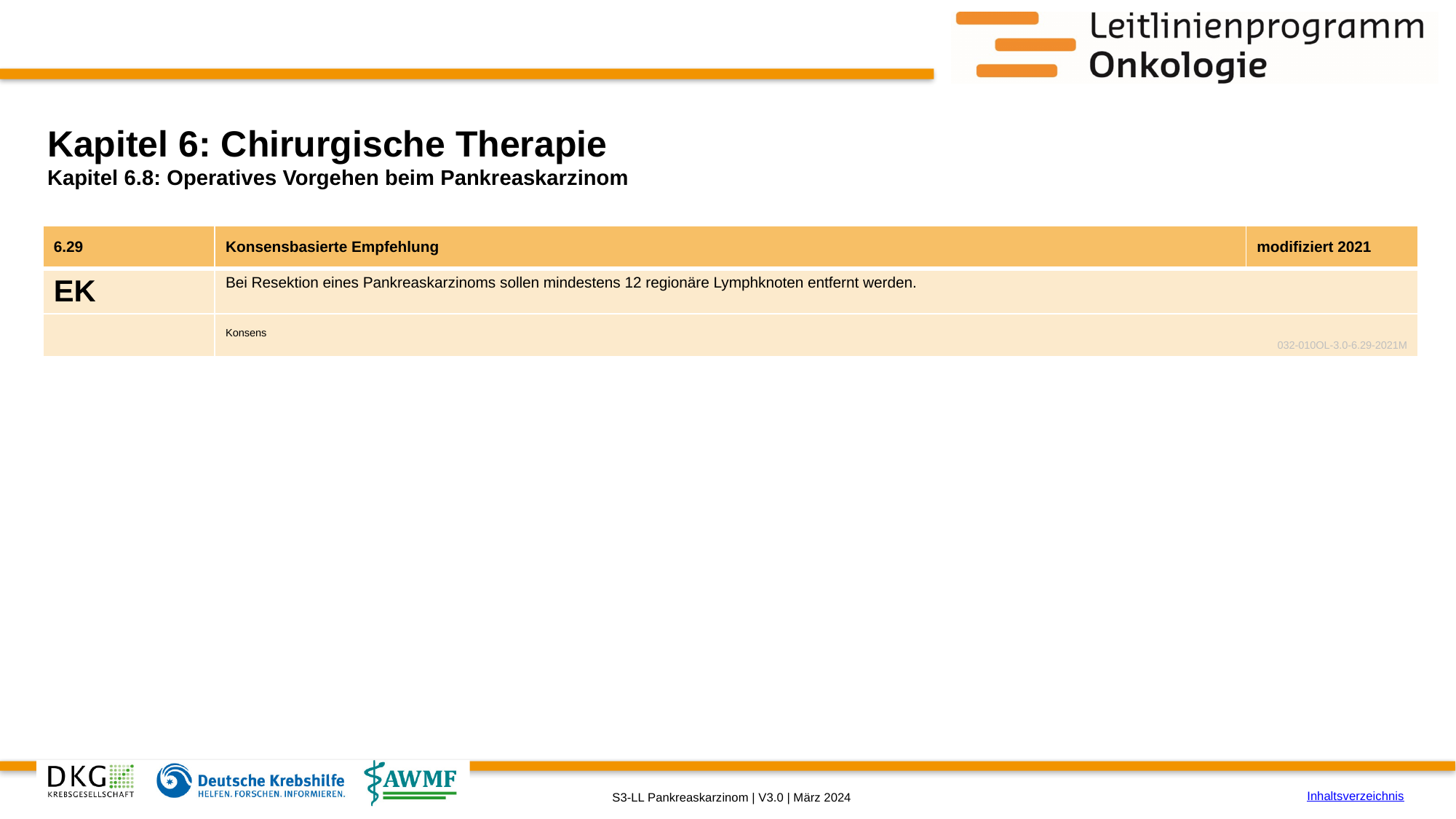

# Kapitel 6: Chirurgische Therapie
Kapitel 6.8: Operatives Vorgehen beim Pankreaskarzinom
| 6.29 | Konsensbasierte Empfehlung | modifiziert 2021 |
| --- | --- | --- |
| EK | Bei Resektion eines Pankreaskarzinoms sollen mindestens 12 regionäre Lymphknoten entfernt werden. |  |
|  | Konsens 032-010OL-3.0-6.29-2021M |  |
Inhaltsverzeichnis
S3-LL Pankreaskarzinom | V3.0 | März 2024